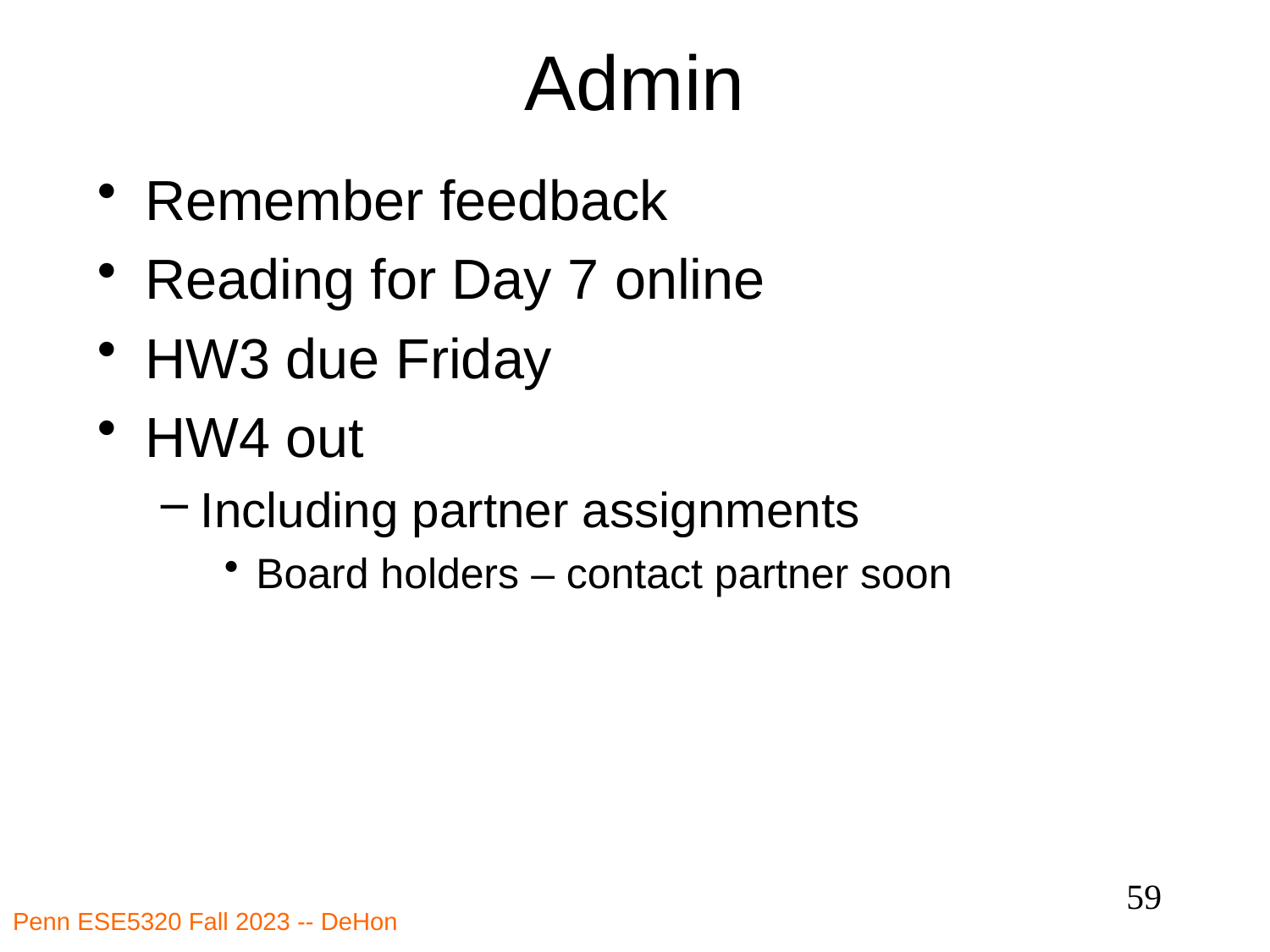

# Admin
Remember feedback
Reading for Day 7 online
HW3 due Friday
HW4 out
Including partner assignments
Board holders – contact partner soon
59
Penn ESE5320 Fall 2023 -- DeHon